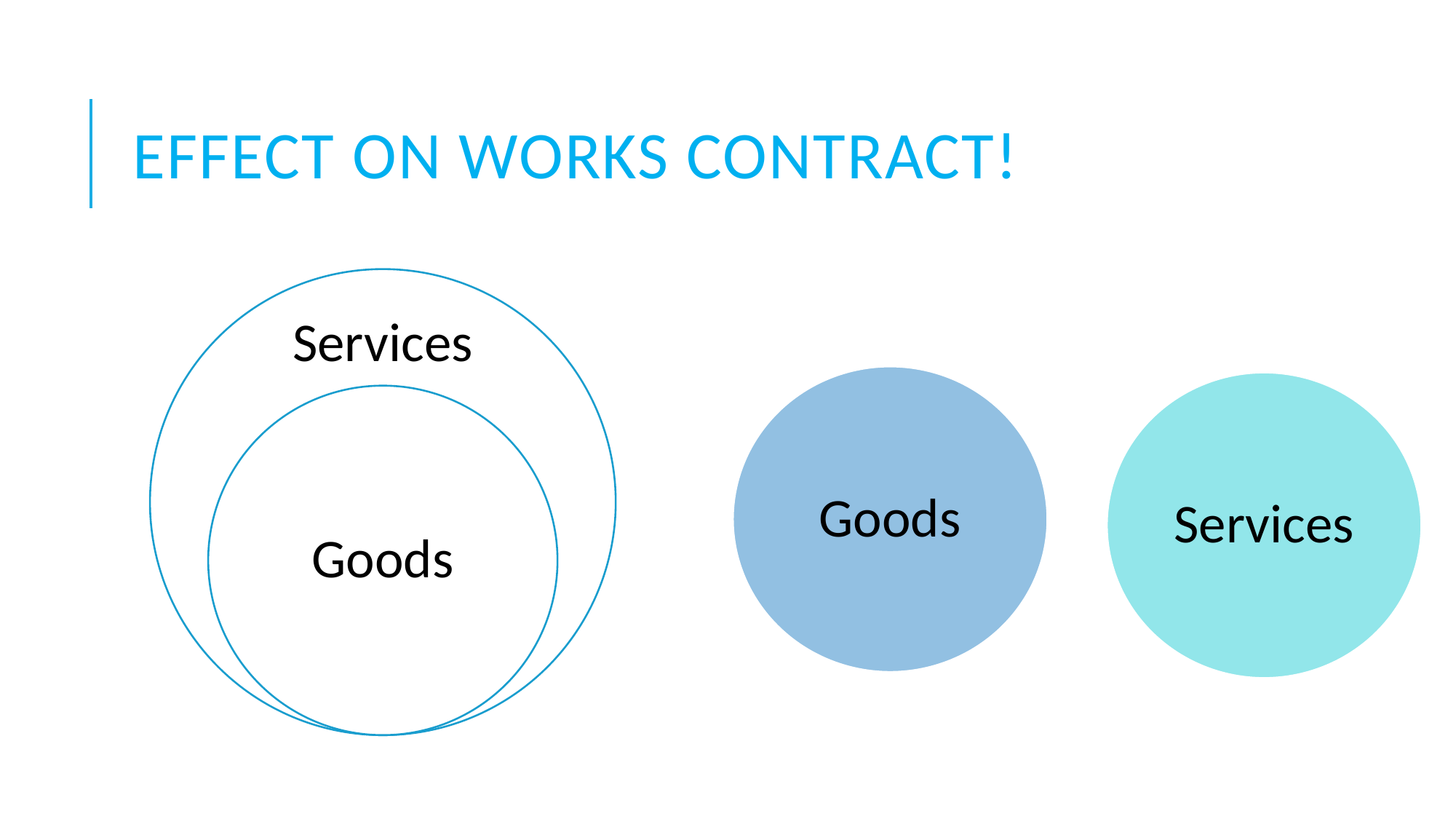

# Effect on Works contract!
Services
Goods
Goods
Services